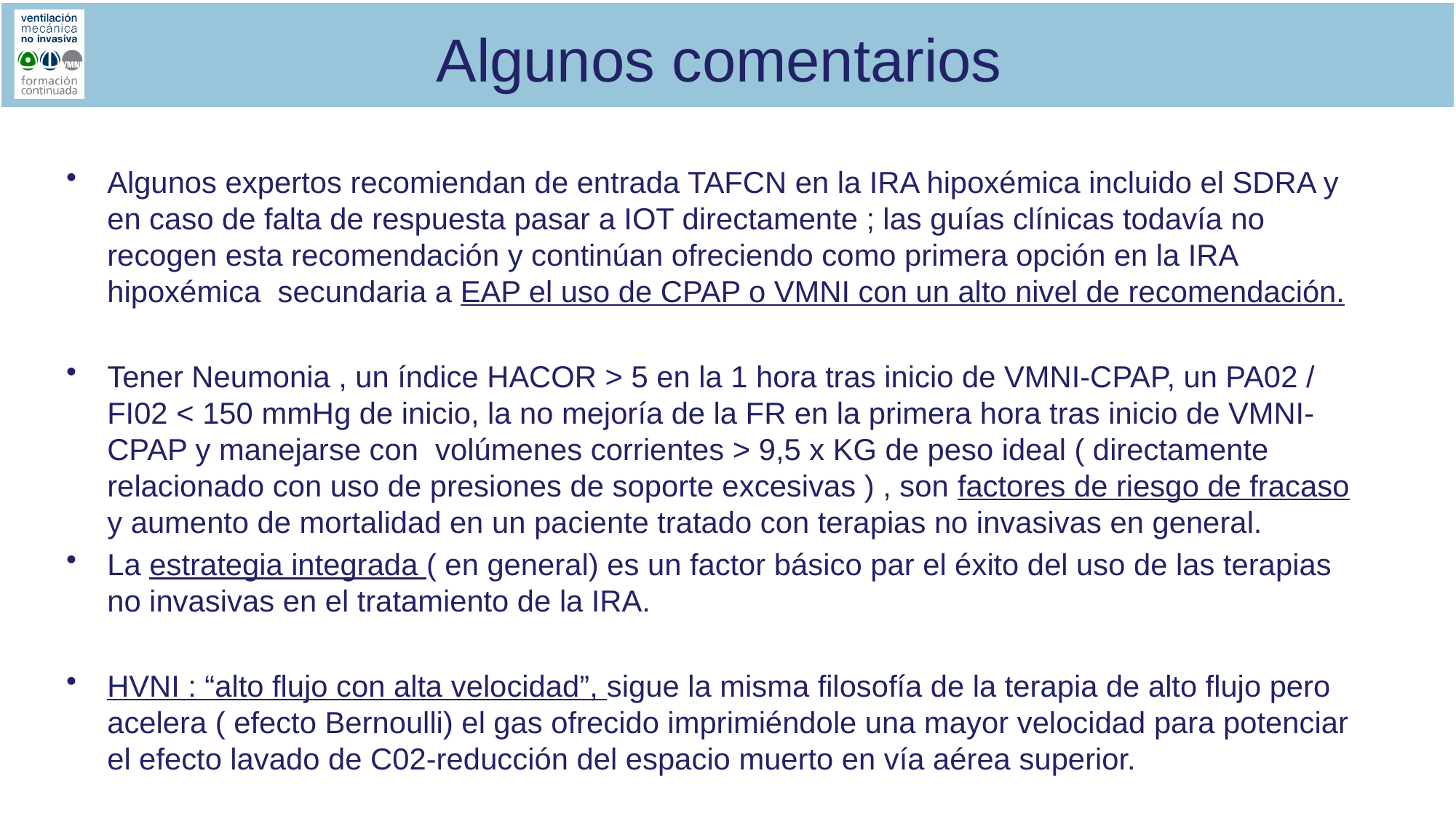

# Algunos comentarios
Algunos expertos recomiendan de entrada TAFCN en la IRA hipoxémica incluido el SDRA y en caso de falta de respuesta pasar a IOT directamente ; las guías clínicas todavía no recogen esta recomendación y continúan ofreciendo como primera opción en la IRA hipoxémica  secundaria a EAP el uso de CPAP o VMNI con un alto nivel de recomendación.

Tener Neumonia , un índice HACOR > 5 en la 1 hora tras inicio de VMNI-CPAP, un PA02 / FI02 < 150 mmHg de inicio, la no mejoría de la FR en la primera hora tras inicio de VMNI-CPAP y manejarse con  volúmenes corrientes > 9,5 x KG de peso ideal ( directamente relacionado con uso de presiones de soporte excesivas ) , son factores de riesgo de fracaso y aumento de mortalidad en un paciente tratado con terapias no invasivas en general.
La estrategia integrada ( en general) es un factor básico par el éxito del uso de las terapias no invasivas en el tratamiento de la IRA.

HVNI : “alto flujo con alta velocidad”, sigue la misma filosofía de la terapia de alto flujo pero acelera ( efecto Bernoulli) el gas ofrecido imprimiéndole una mayor velocidad para potenciar el efecto lavado de C02-reducción del espacio muerto en vía aérea superior.